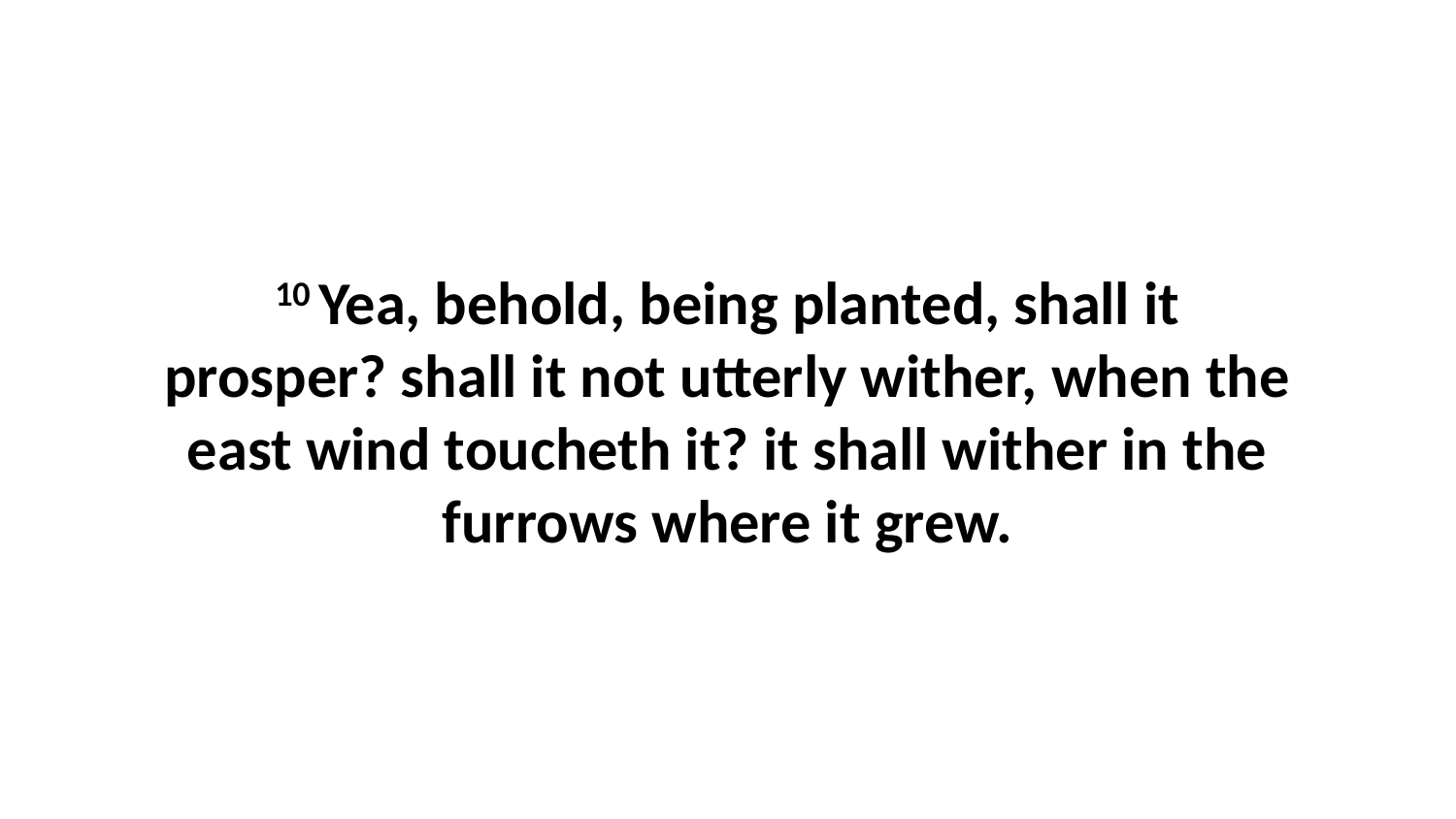

10 Yea, behold, being planted, shall it prosper? shall it not utterly wither, when the east wind toucheth it? it shall wither in the furrows where it grew.